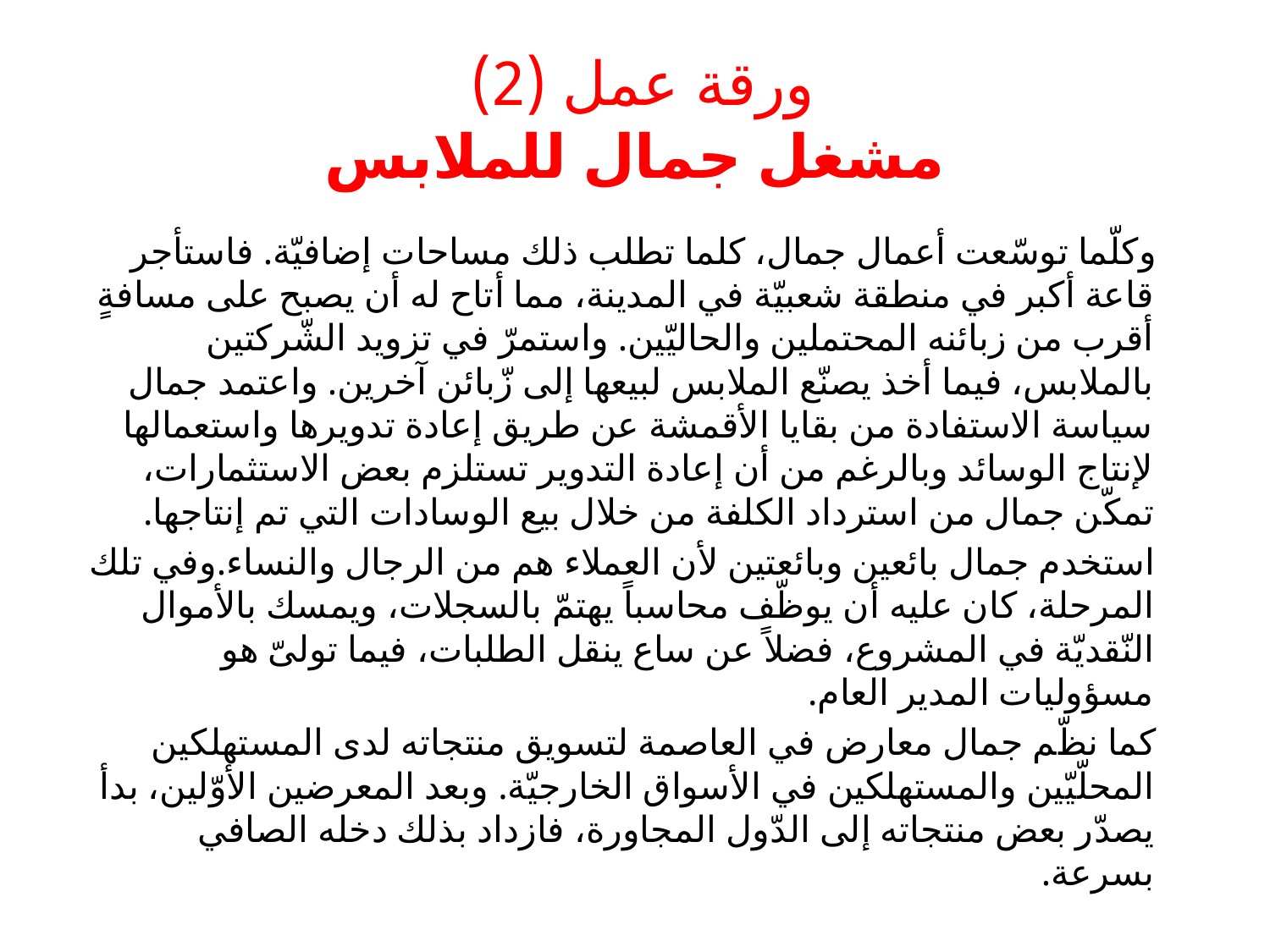

# ورقة عمل (2)  مشغل جمال للملابس
    وكلّما توسّعت أعمال جمال، كلما تطلب ذلك مساحات إضافيّة. فاستأجر قاعة أكبر في منطقة شعبيّة في المدينة، مما أتاح له أن يصبح على مسافةٍ أقرب من زبائنه المحتملين والحاليّين. واستمرّ في تزويد الشّركتين بالملابس، فيما أخذ يصنّع الملابس لبيعها إلى زّبائن آخرين. واعتمد جمال سياسة الاستفادة من بقايا الأقمشة عن طريق إعادة تدويرها واستعمالها لإنتاج الوسائد وبالرغم من أن إعادة التدوير تستلزم بعض الاستثمارات، تمكّن جمال من استرداد الكلفة من خلال بيع الوسادات التي تم إنتاجها.
    استخدم جمال بائعين وبائعتين لأن العملاء هم من الرجال والنساء.وفي تلك المرحلة، كان عليه أن يوظّف محاسباً يهتمّ بالسجلات، ويمسك بالأموال النّقديّة في المشروع، فضلاً عن ساع ينقل الطلبات، فيما تولىّ هو مسؤوليات المدير العام.
    كما نظّم جمال معارض في العاصمة لتسويق منتجاته لدى المستهلكين المحلّيّين والمستهلكين في الأسواق الخارجيّة. وبعد المعرضين الأوّلين، بدأ يصدّر بعض منتجاته إلى الدّول المجاورة، فازداد بذلك دخله الصافي بسرعة.